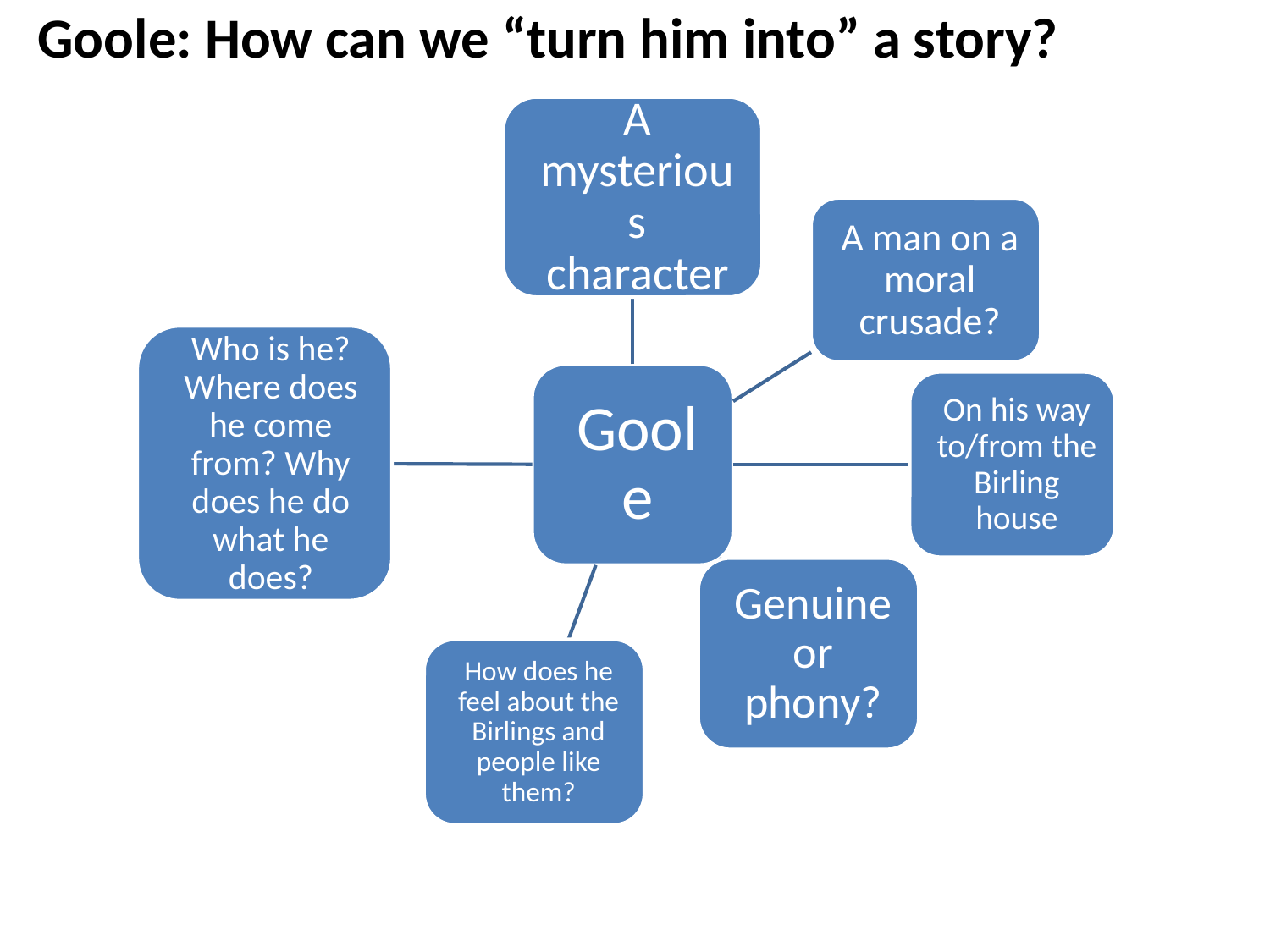

# Goole: How can we “turn him into” a story?
Goole
A mysterious character
A man on a moral crusade?
Genuine or phony?
How does he feel about the Birlings and people like them?
Who is he? Where does he come from? Why does he do what he does?
On his way to/from the Birling house